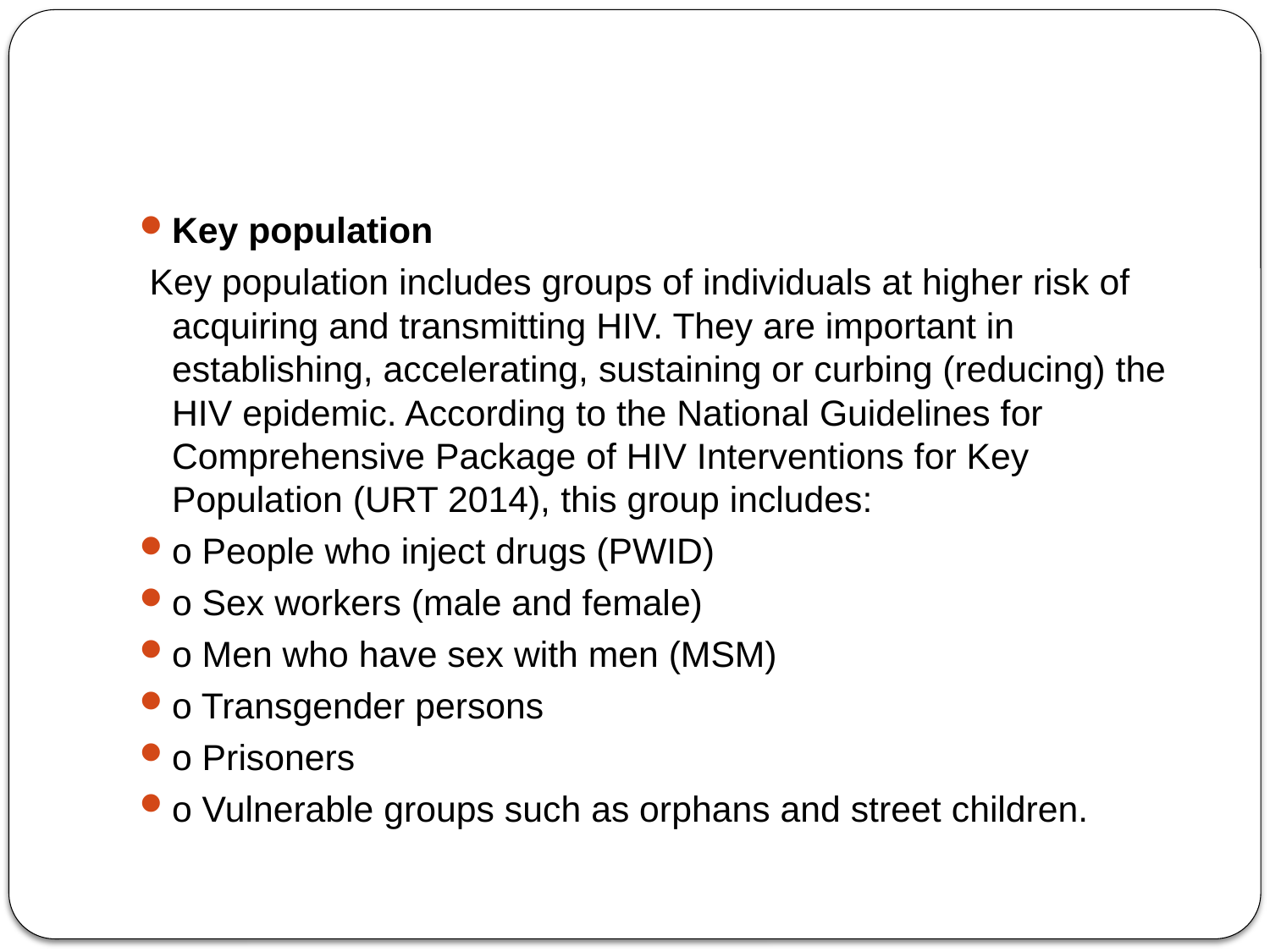

#
Key population
 Key population includes groups of individuals at higher risk of acquiring and transmitting HIV. They are important in establishing, accelerating, sustaining or curbing (reducing) the HIV epidemic. According to the National Guidelines for Comprehensive Package of HIV Interventions for Key Population (URT 2014), this group includes:
o People who inject drugs (PWID)
o Sex workers (male and female)
o Men who have sex with men (MSM)
o Transgender persons
o Prisoners
o Vulnerable groups such as orphans and street children.